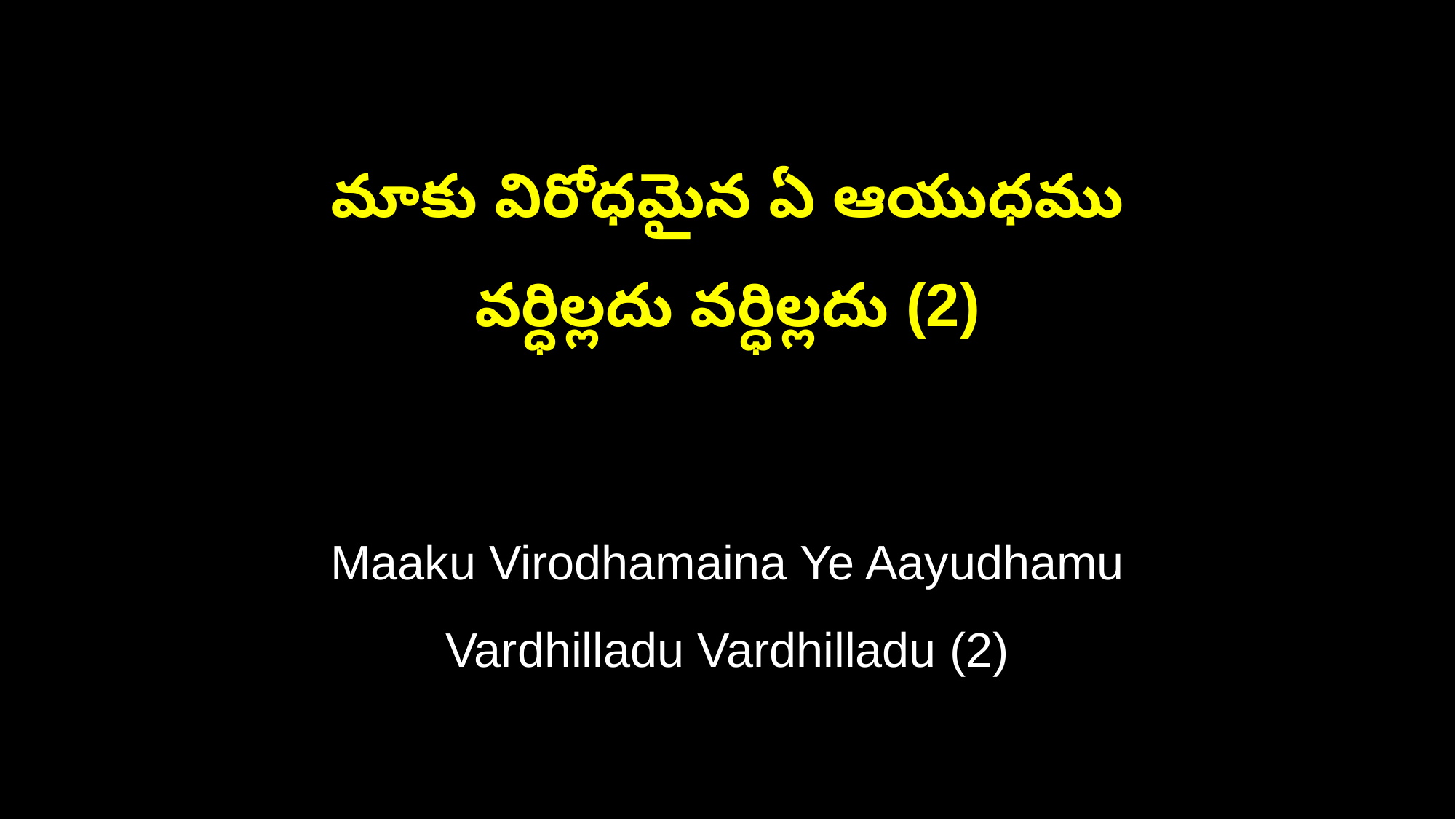

మాకు విరోధమైన ఏ ఆయుధము
వర్ధిల్లదు వర్ధిల్లదు (2)
Maaku Virodhamaina Ye Aayudhamu
Vardhilladu Vardhilladu (2)